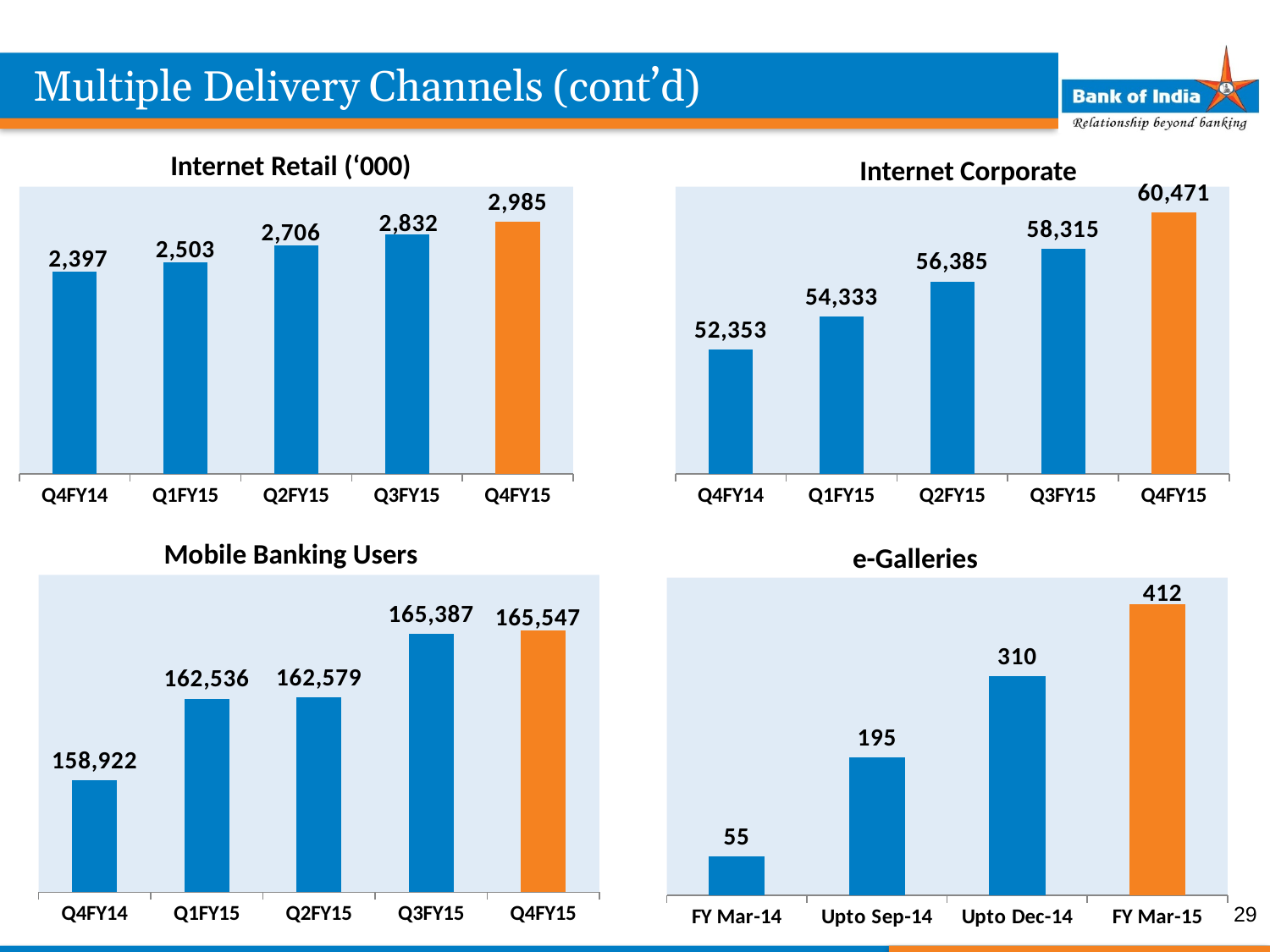

Multiple Delivery Channels (cont’d)
Internet Retail (‘000)
Internet Corporate

### Chart

| Category | Internet Retail |
|---|---|
| Q4FY14 | 2397.0 |
| Q1FY15 | 2503.0 |
| Q2FY15 | 2706.0 |
| Q3FY15 | 2832.0 |
| Q4FY15 | 2985.0 |

### Chart

| Category | ATM Strength |
|---|---|
| Q4FY14 | 52353.0 |
| Q1FY15 | 54333.0 |
| Q2FY15 | 56385.0 |
| Q3FY15 | 58315.0 |
| Q4FY15 | 60471.0 |

### Chart

| Category | Mobile Banking User |
|---|---|
| Q4FY14 | 158922.0 |
| Q1FY15 | 162536.0 |
| Q2FY15 | 162579.0 |
| Q3FY15 | 165387.0 |
| Q4FY15 | 165547.0 |
Mobile Banking Users

### Chart

| Category | Mobile Banking User |
|---|---|
| FY Mar-14 | 55.0 |
| Upto Sep-14 | 195.0 |
| Upto Dec-14 | 310.0 |
| FY Mar-15 | 412.0 |
e-Galleries
29